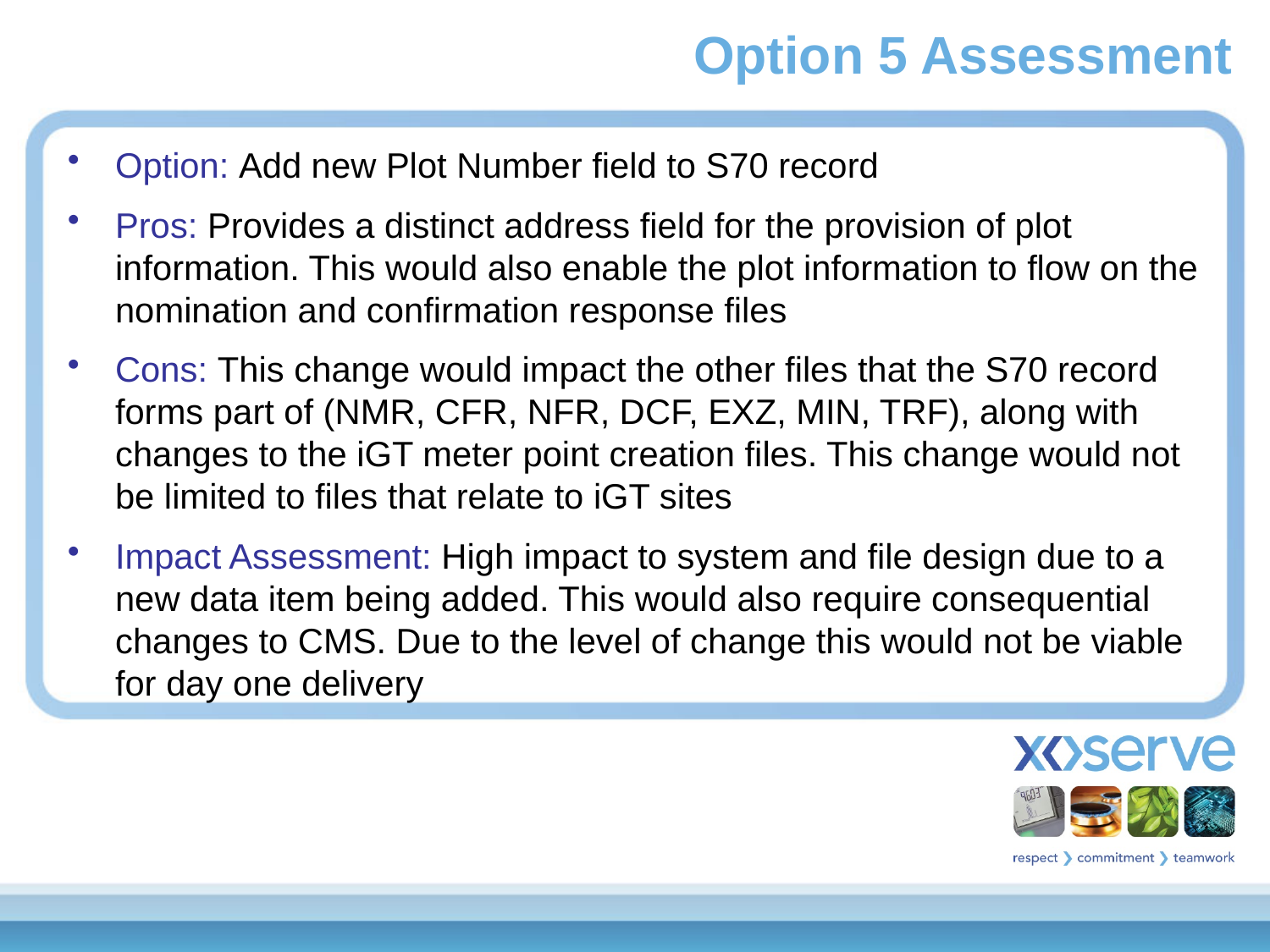

# Option 5 Assessment
Option: Add new Plot Number field to S70 record
Pros: Provides a distinct address field for the provision of plot information. This would also enable the plot information to flow on the nomination and confirmation response files
Cons: This change would impact the other files that the S70 record forms part of (NMR, CFR, NFR, DCF, EXZ, MIN, TRF), along with changes to the iGT meter point creation files. This change would not be limited to files that relate to iGT sites
Impact Assessment: High impact to system and file design due to a new data item being added. This would also require consequential changes to CMS. Due to the level of change this would not be viable for day one delivery